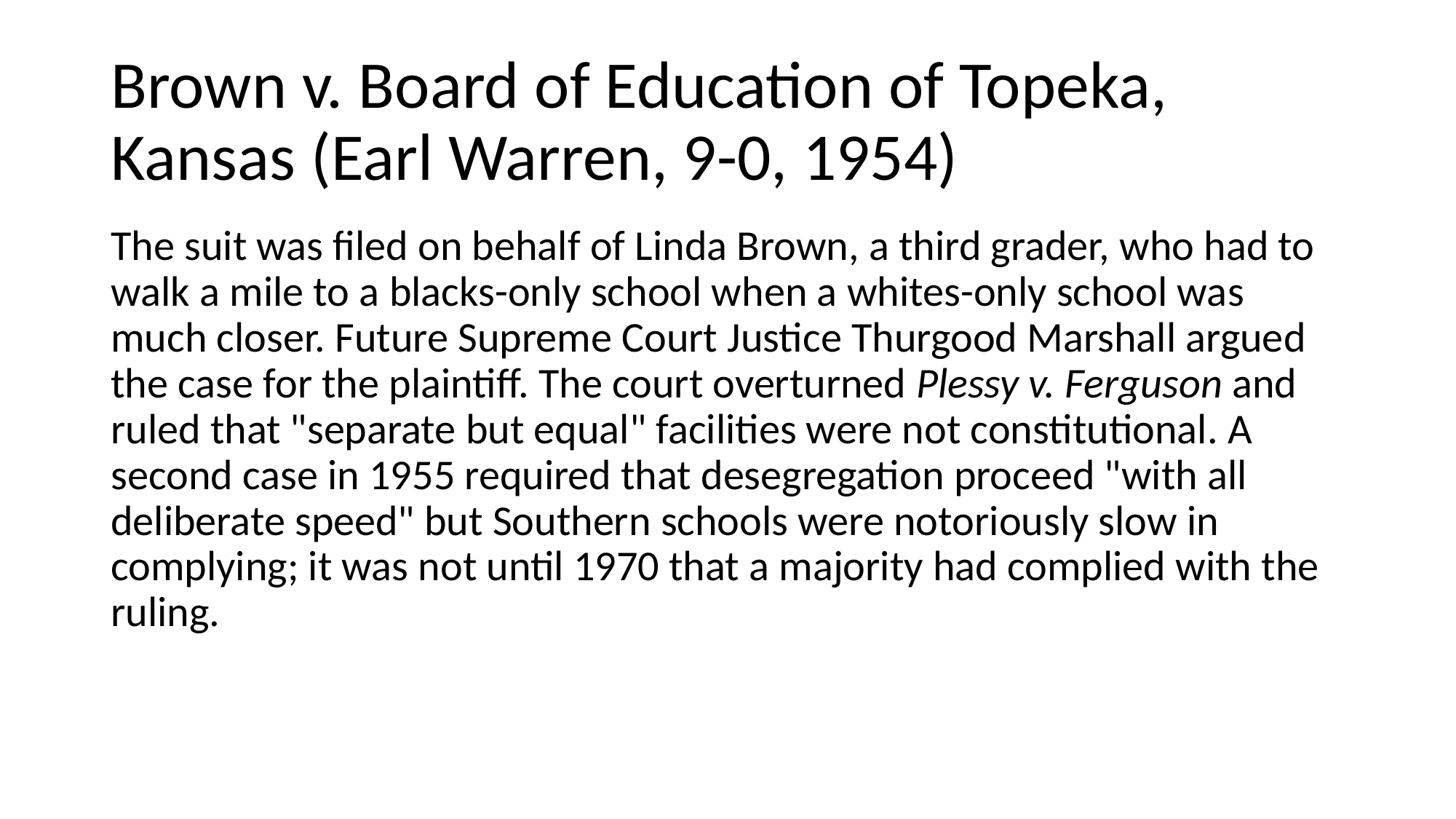

# Brown v. Board of Education of Topeka, Kansas (Earl Warren, 9-0, 1954)
The suit was filed on behalf of Linda Brown, a third grader, who had to walk a mile to a blacks-only school when a whites-only school was much closer. Future Supreme Court Justice Thurgood Marshall argued the case for the plaintiff. The court overturned Plessy v. Ferguson and ruled that "separate but equal" facilities were not constitutional. A second case in 1955 required that desegregation proceed "with all deliberate speed" but Southern schools were notoriously slow in complying; it was not until 1970 that a majority had complied with the ruling.